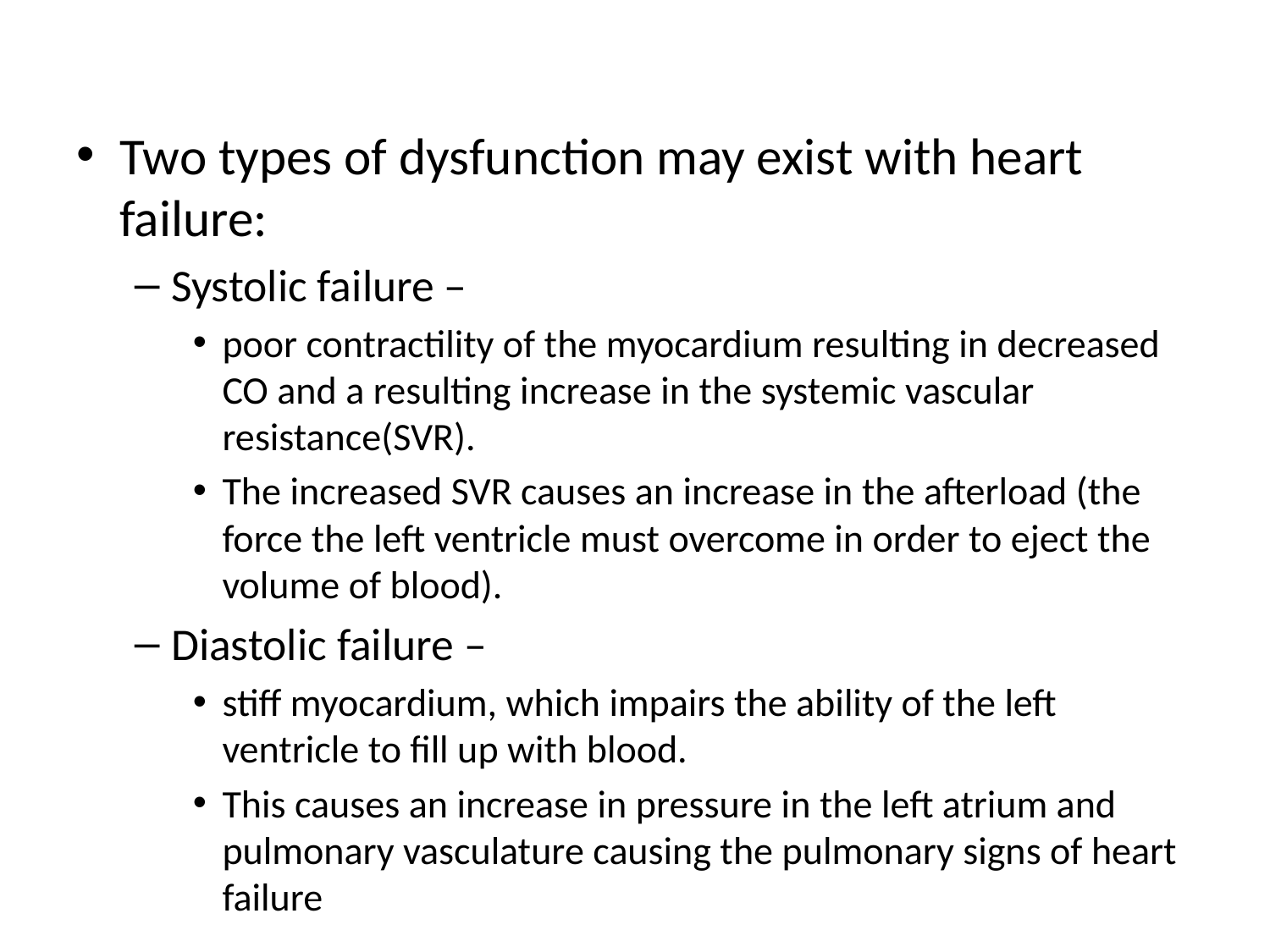

#
Two types of dysfunction may exist with heart failure:
Systolic failure –
poor contractility of the myocardium resulting in decreased CO and a resulting increase in the systemic vascular resistance(SVR).
The increased SVR causes an increase in the afterload (the force the left ventricle must overcome in order to eject the volume of blood).
Diastolic failure –
stiff myocardium, which impairs the ability of the left ventricle to fill up with blood.
This causes an increase in pressure in the left atrium and pulmonary vasculature causing the pulmonary signs of heart failure